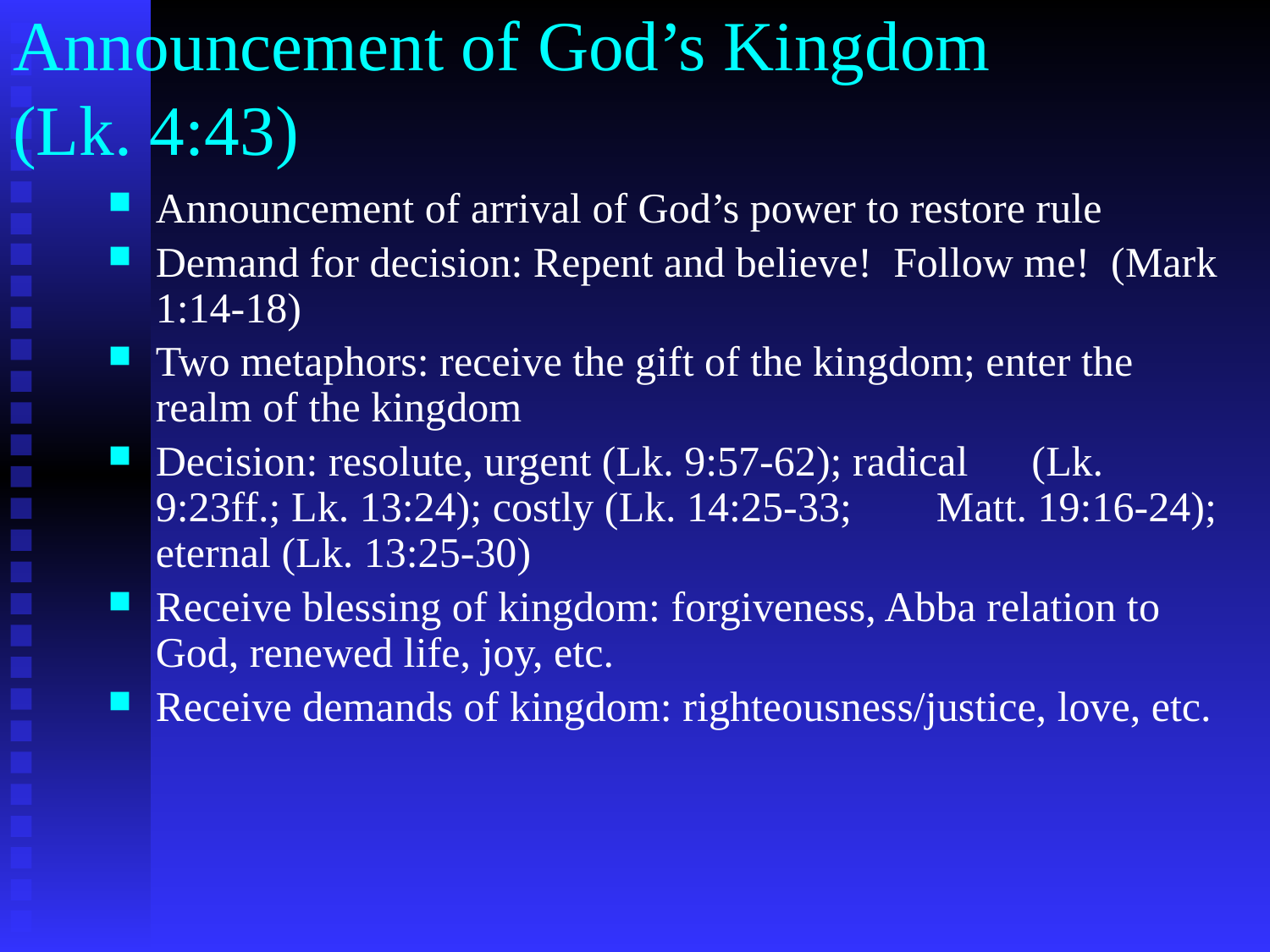

# Announcement of God’s Kingdom (Lk. 4:43)
Announcement of arrival of God’s power to restore rule
Demand for decision: Repent and believe!  Follow me!  (Mark 1:14-18)
Two metaphors: receive the gift of the kingdom; enter the realm of the kingdom
Decision: resolute, urgent (Lk. 9:57-62); radical      (Lk. 9:23ff.; Lk. 13:24); costly (Lk. 14:25-33;        Matt. 19:16-24); eternal (Lk. 13:25-30)
Receive blessing of kingdom: forgiveness, Abba relation to God, renewed life, joy, etc.
Receive demands of kingdom: righteousness/justice, love, etc.